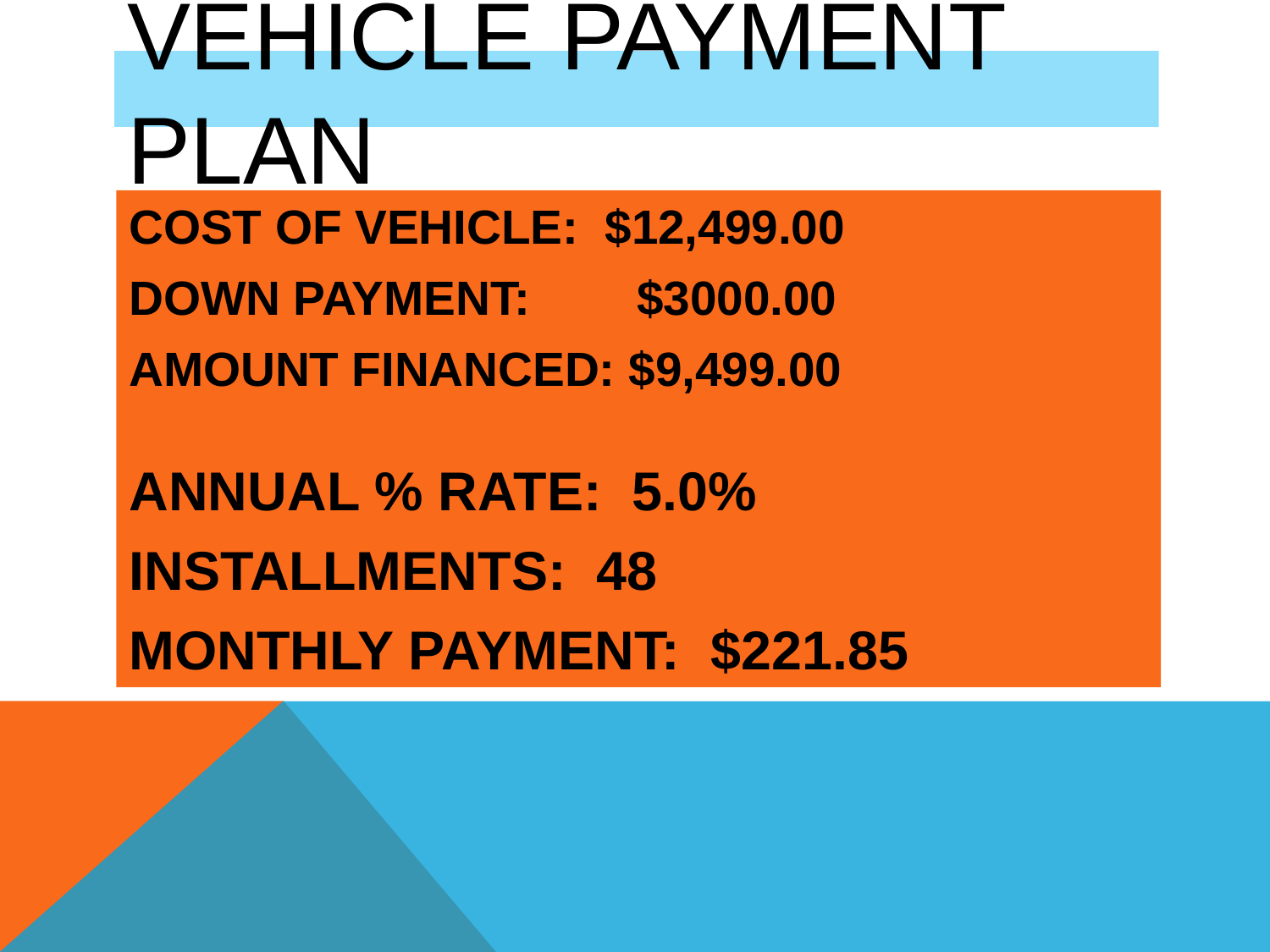

# VEHICLE PAYMENT PLAN
COST OF VEHICLE:  $12,499.00
DOWN PAYMENT:        $3000.00
AMOUNT FINANCED: $9,499.00

ANNUAL % RATE:  5.0%
INSTALLMENTS:  48
MONTHLY PAYMENT:  $221.85